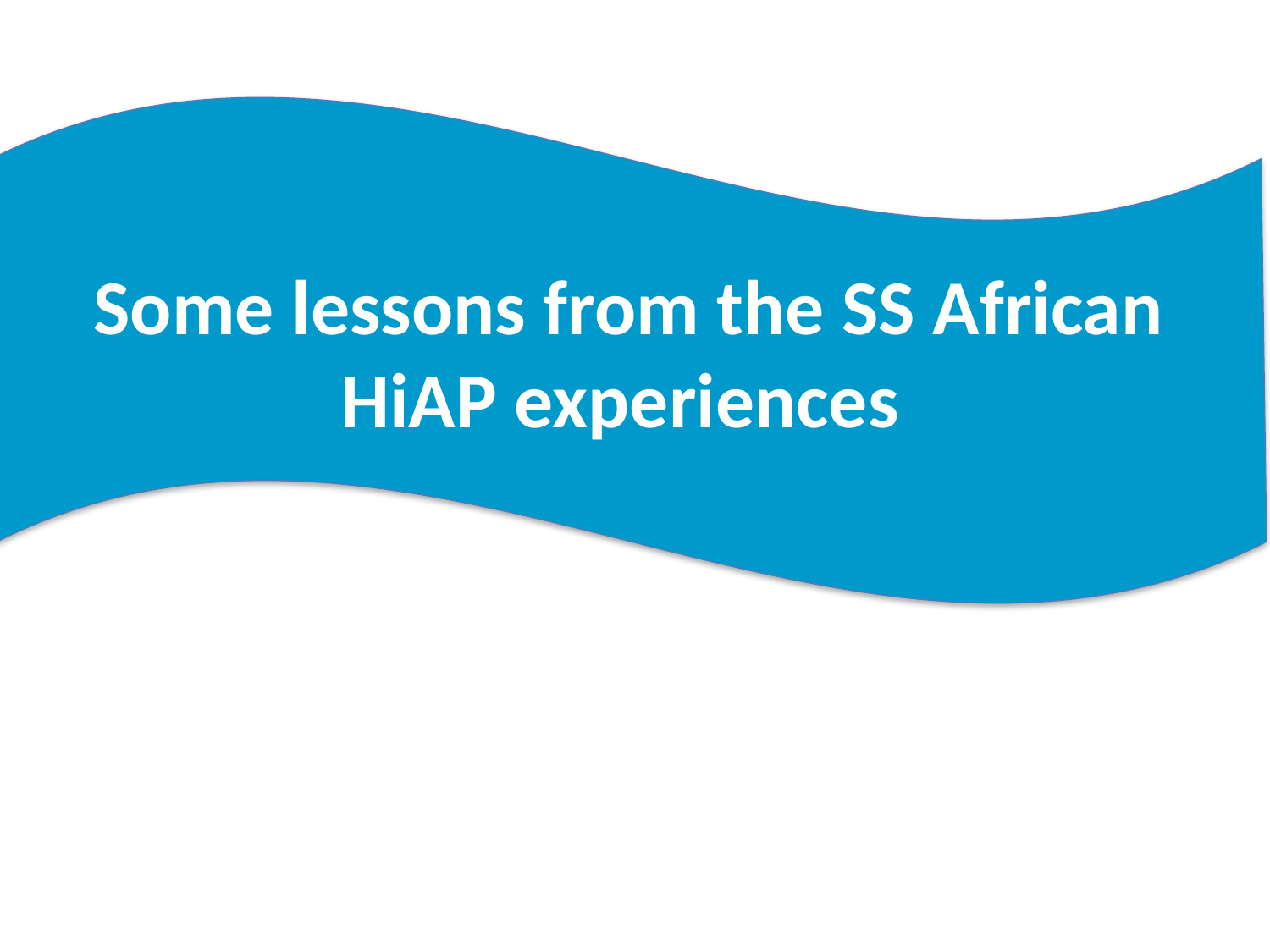

Some lessons from the SS African HiAP experiences